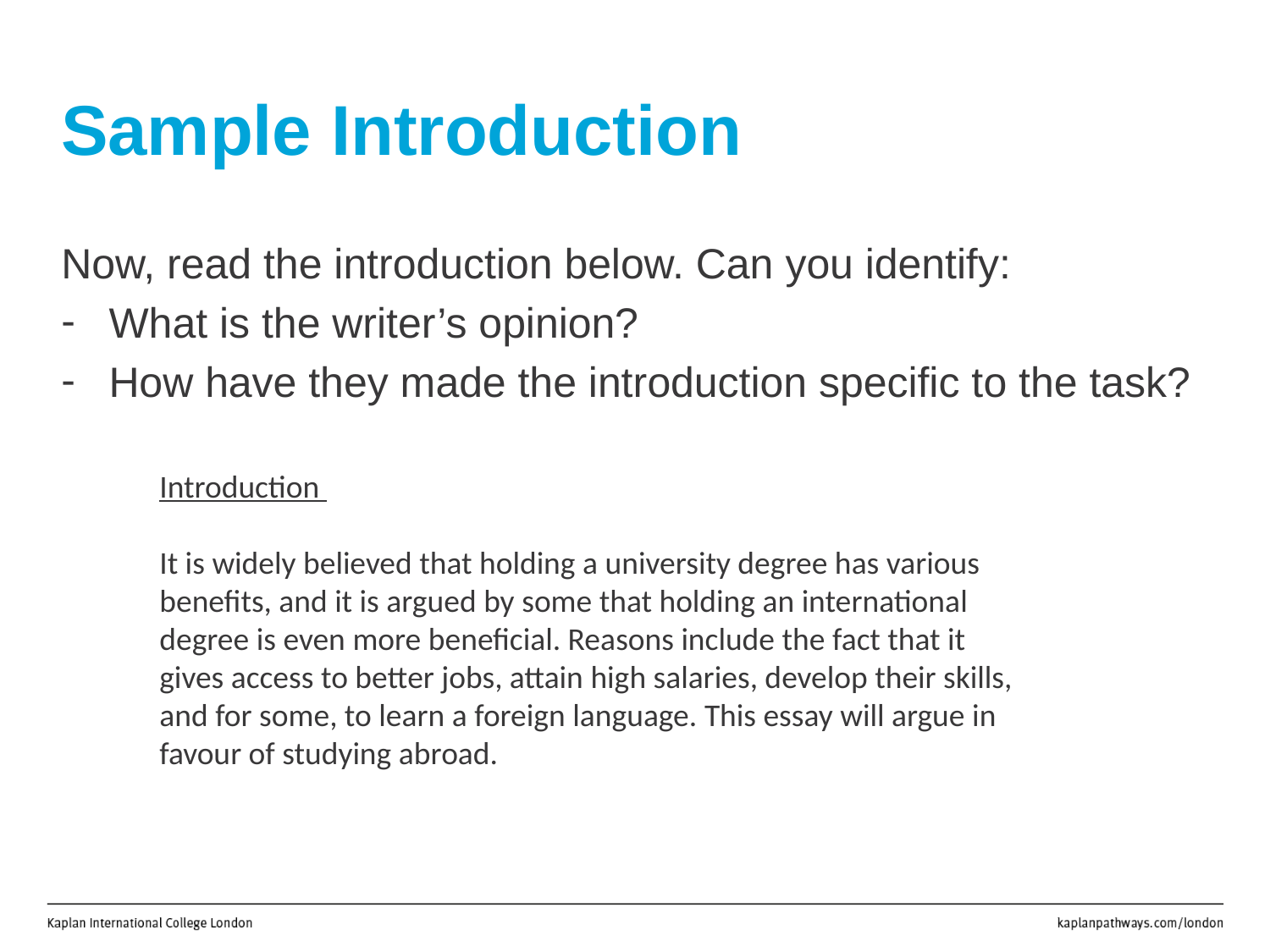

# Sample Introduction
Now, read the introduction below. Can you identify:
What is the writer’s opinion?
How have they made the introduction specific to the task?
Introduction

It is widely believed that holding a university degree has various benefits, and it is argued by some that holding an international degree is even more beneficial. Reasons include the fact that it gives access to better jobs, attain high salaries, develop their skills, and for some, to learn a foreign language. This essay will argue in favour of studying abroad.